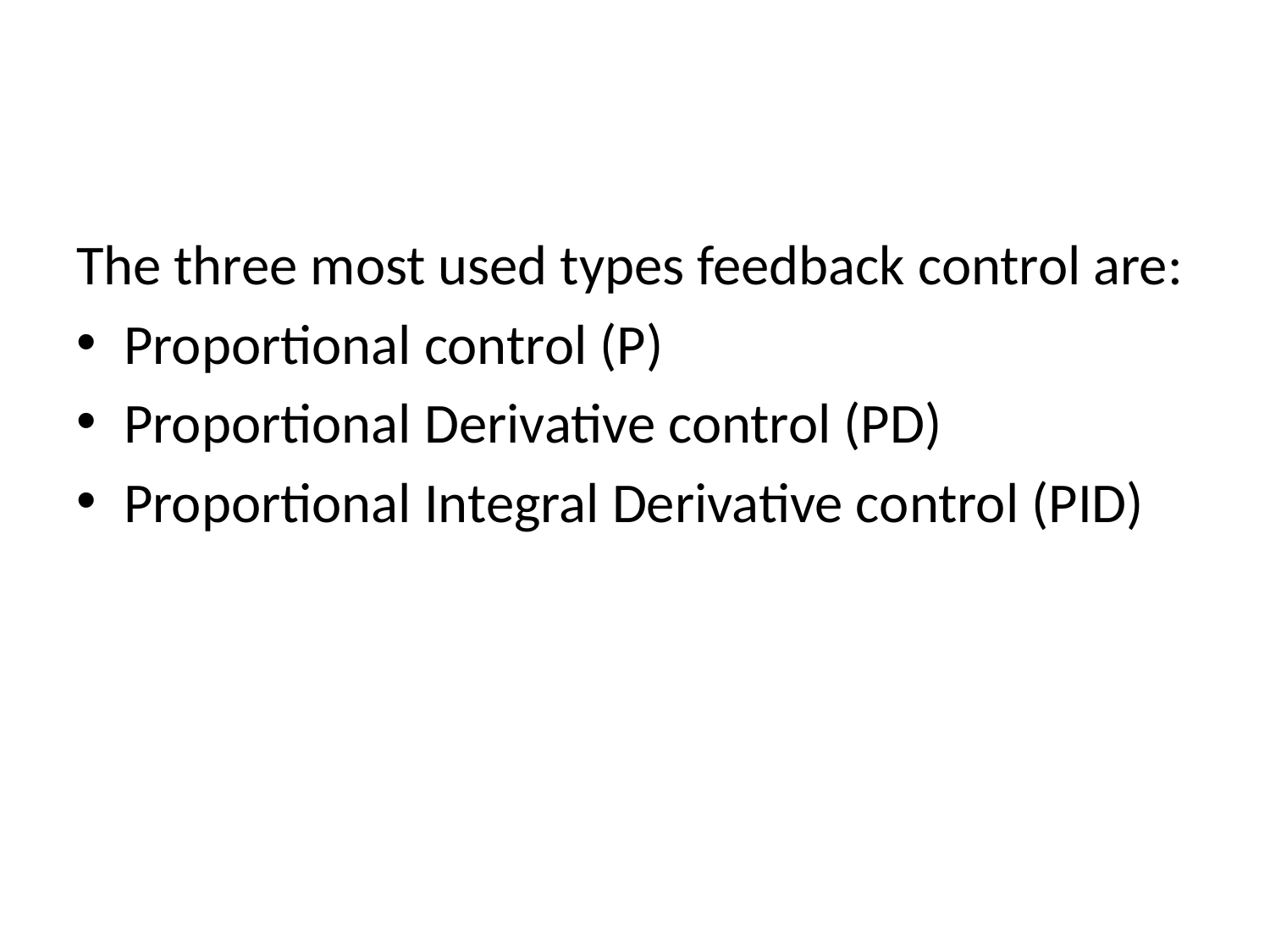

#
The three most used types feedback control are:
Proportional control (P)
Proportional Derivative control (PD)
Proportional Integral Derivative control (PID)